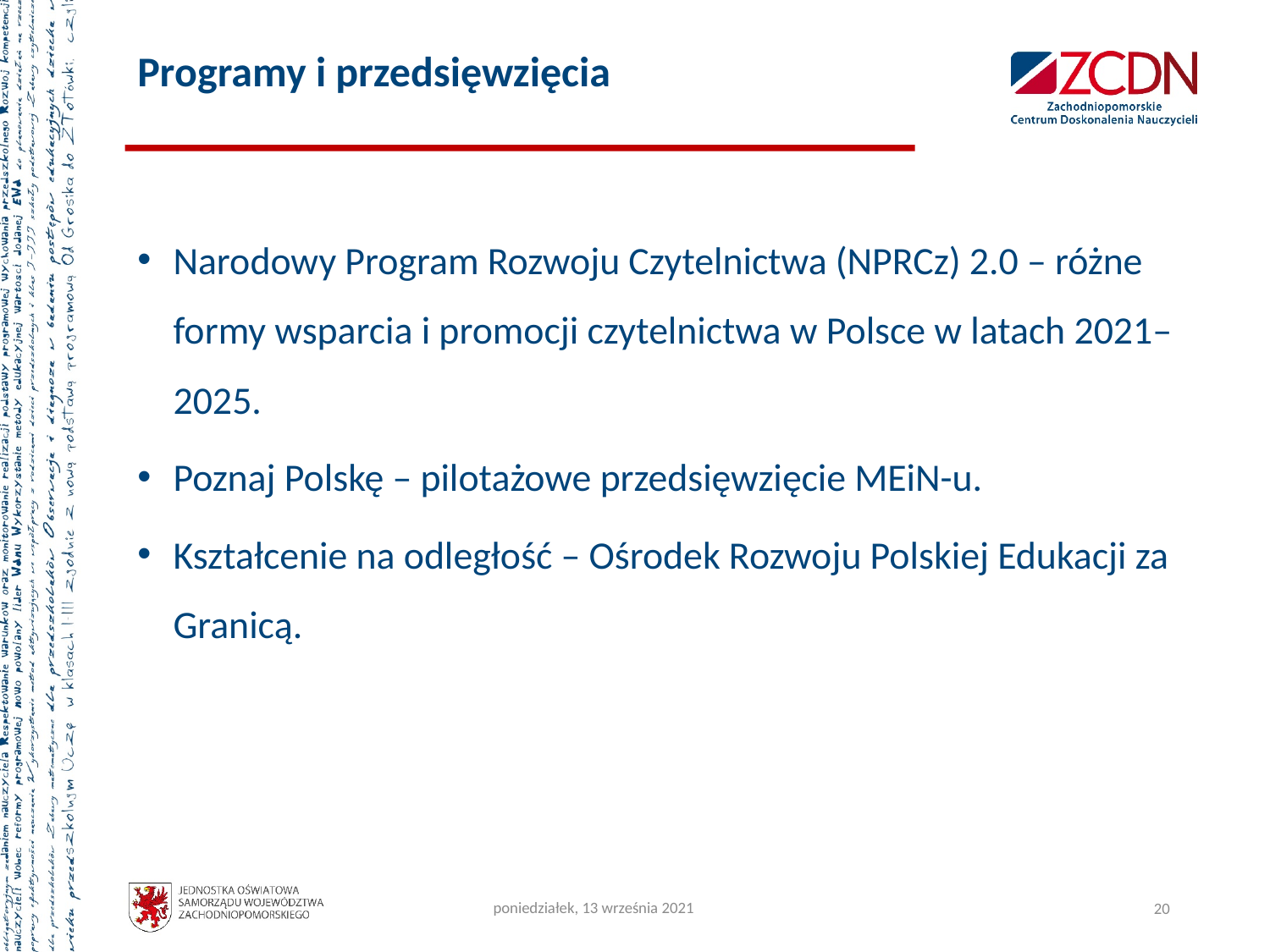

# Programy i przedsięwzięcia
Narodowy Program Rozwoju Czytelnictwa (NPRCz) 2.0 – różne formy wsparcia i promocji czytelnictwa w Polsce w latach 2021–2025.
Poznaj Polskę – pilotażowe przedsięwzięcie MEiN-u.
Kształcenie na odległość – Ośrodek Rozwoju Polskiej Edukacji za Granicą.

poniedziałek, 13 września 2021
20